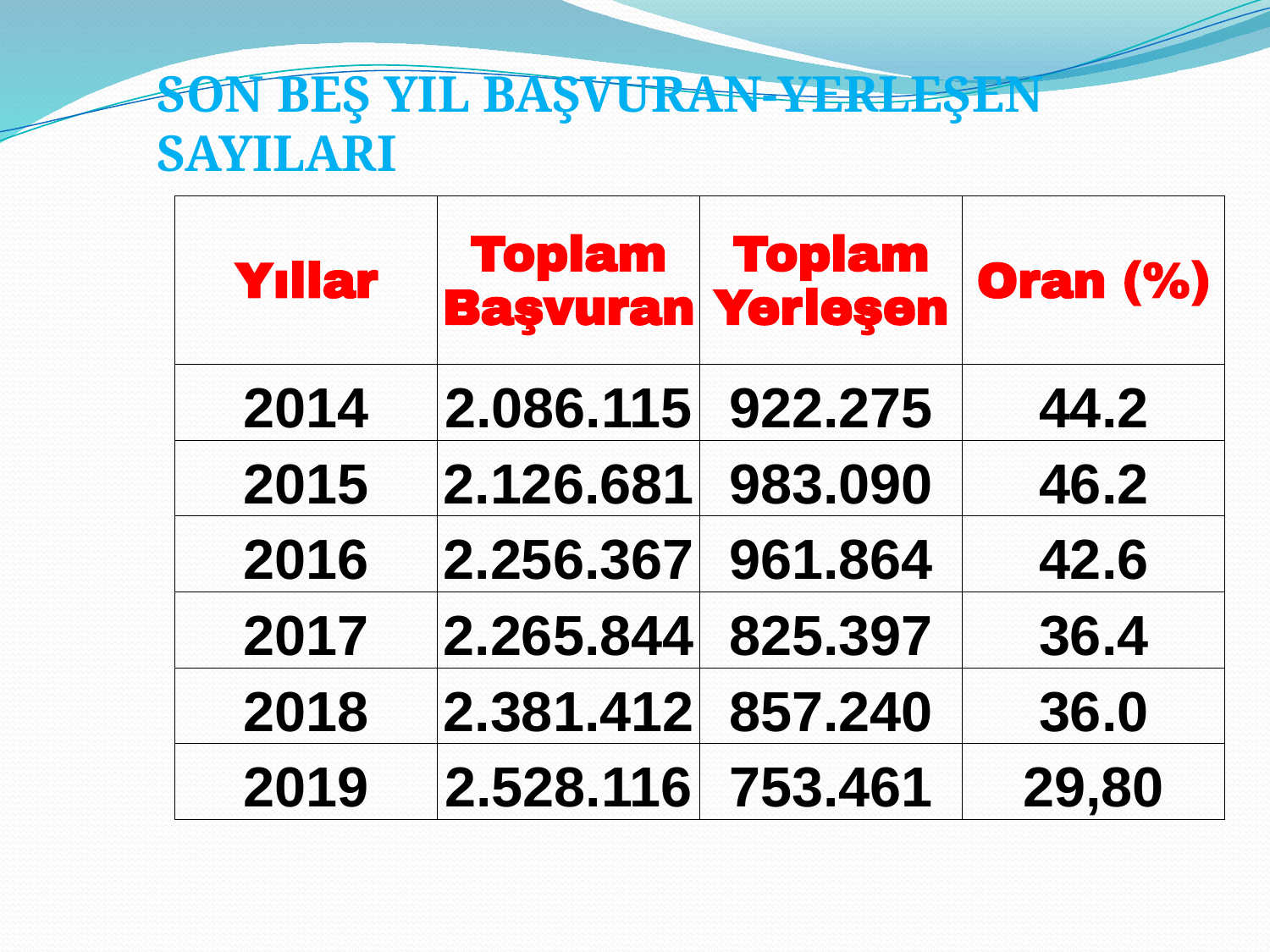

SON BEŞ YIL BAŞVURAN-YERLEŞEN SAYILARI
| Yıllar | Toplam Başvuran | Toplam Yerleşen | Oran (%) |
| --- | --- | --- | --- |
| 2014 | 2.086.115 | 922.275 | 44.2 |
| 2015 | 2.126.681 | 983.090 | 46.2 |
| 2016 | 2.256.367 | 961.864 | 42.6 |
| 2017 | 2.265.844 | 825.397 | 36.4 |
| 2018 | 2.381.412 | 857.240 | 36.0 |
| 2019 | 2.528.116 | 753.461 | 29,80 |